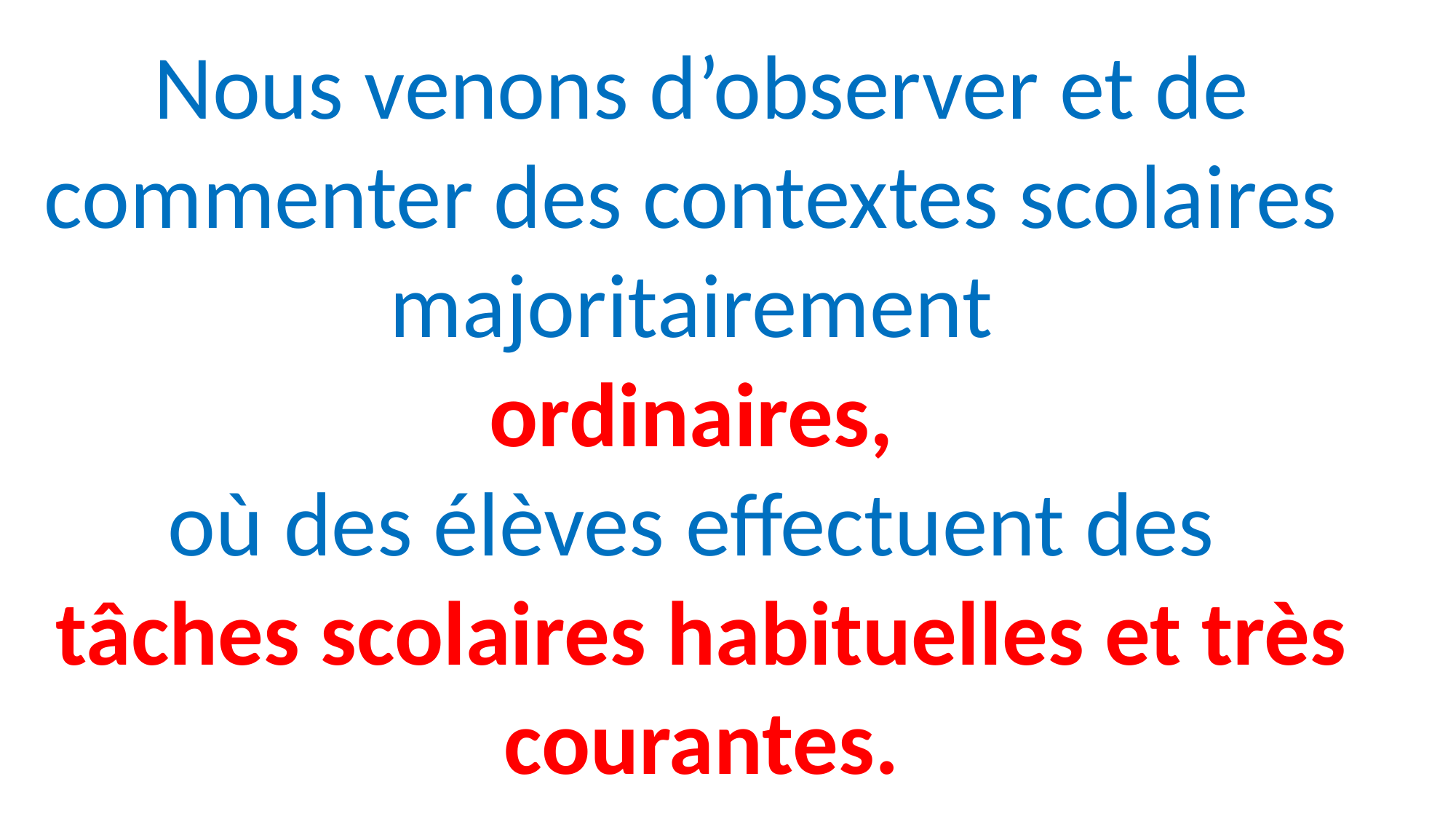

# Nous venons d’observer et de commenter des contextes scolaires majoritairement ordinaires, où des élèves effectuent des tâches scolaires habituelles et très courantes.